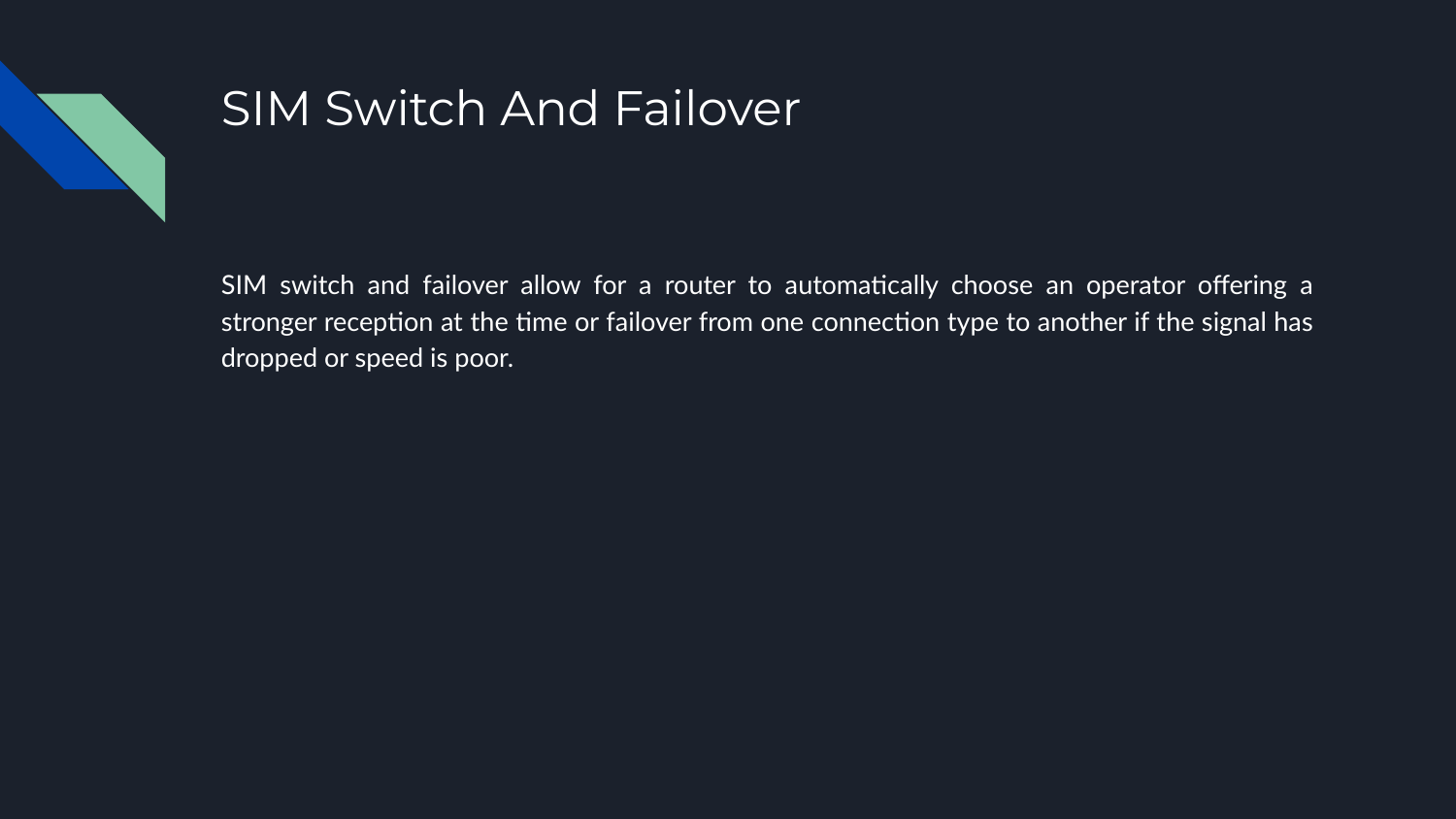

# SIM Switch And Failover
SIM switch and failover allow for a router to automatically choose an operator offering a stronger reception at the time or failover from one connection type to another if the signal has dropped or speed is poor.